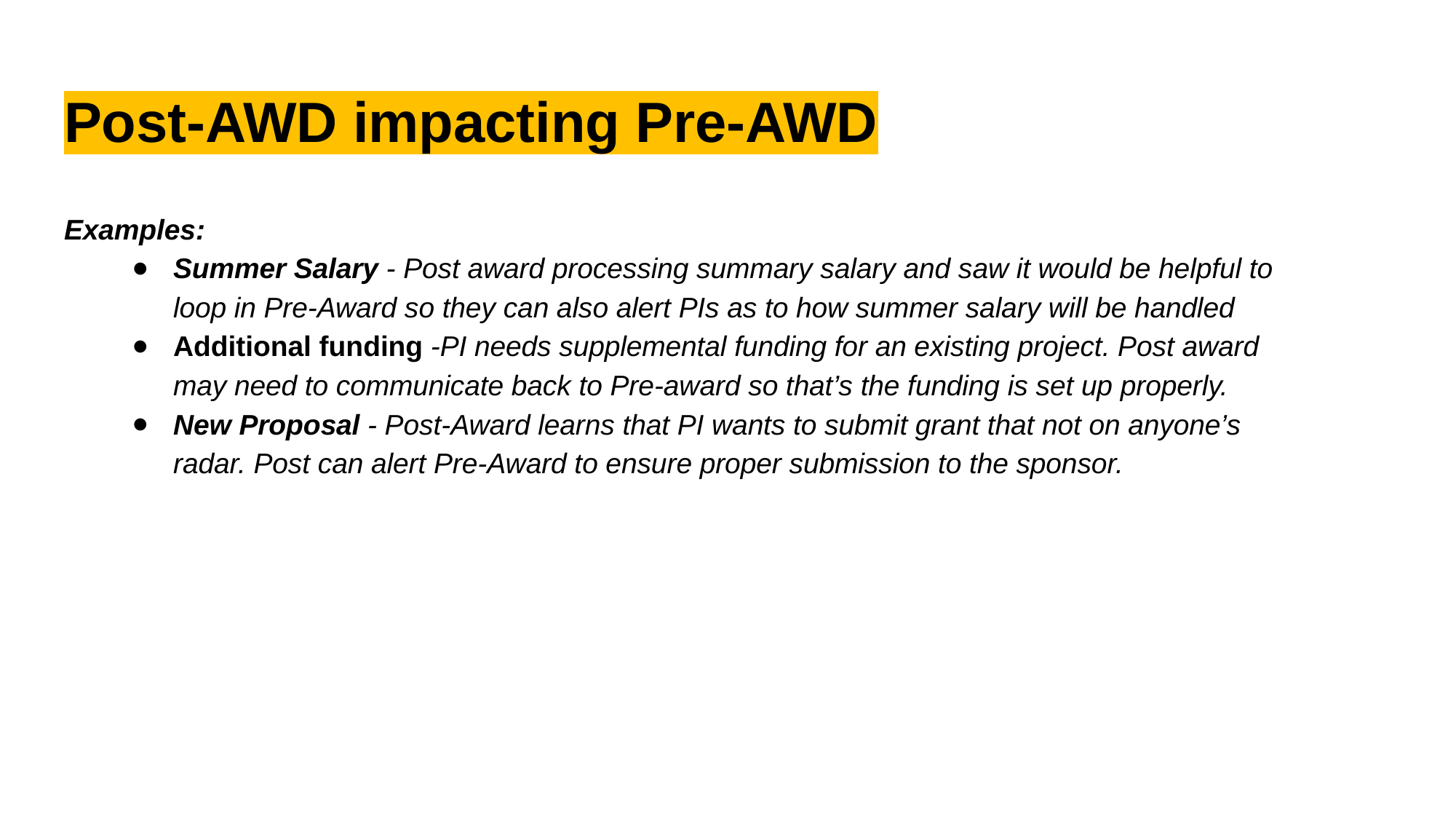

# Post-AWD impacting Pre-AWD
Examples:
Summer Salary - Post award processing summary salary and saw it would be helpful to loop in Pre-Award so they can also alert PIs as to how summer salary will be handled
Additional funding -PI needs supplemental funding for an existing project. Post award may need to communicate back to Pre-award so that’s the funding is set up properly.
New Proposal - Post-Award learns that PI wants to submit grant that not on anyone’s radar. Post can alert Pre-Award to ensure proper submission to the sponsor.